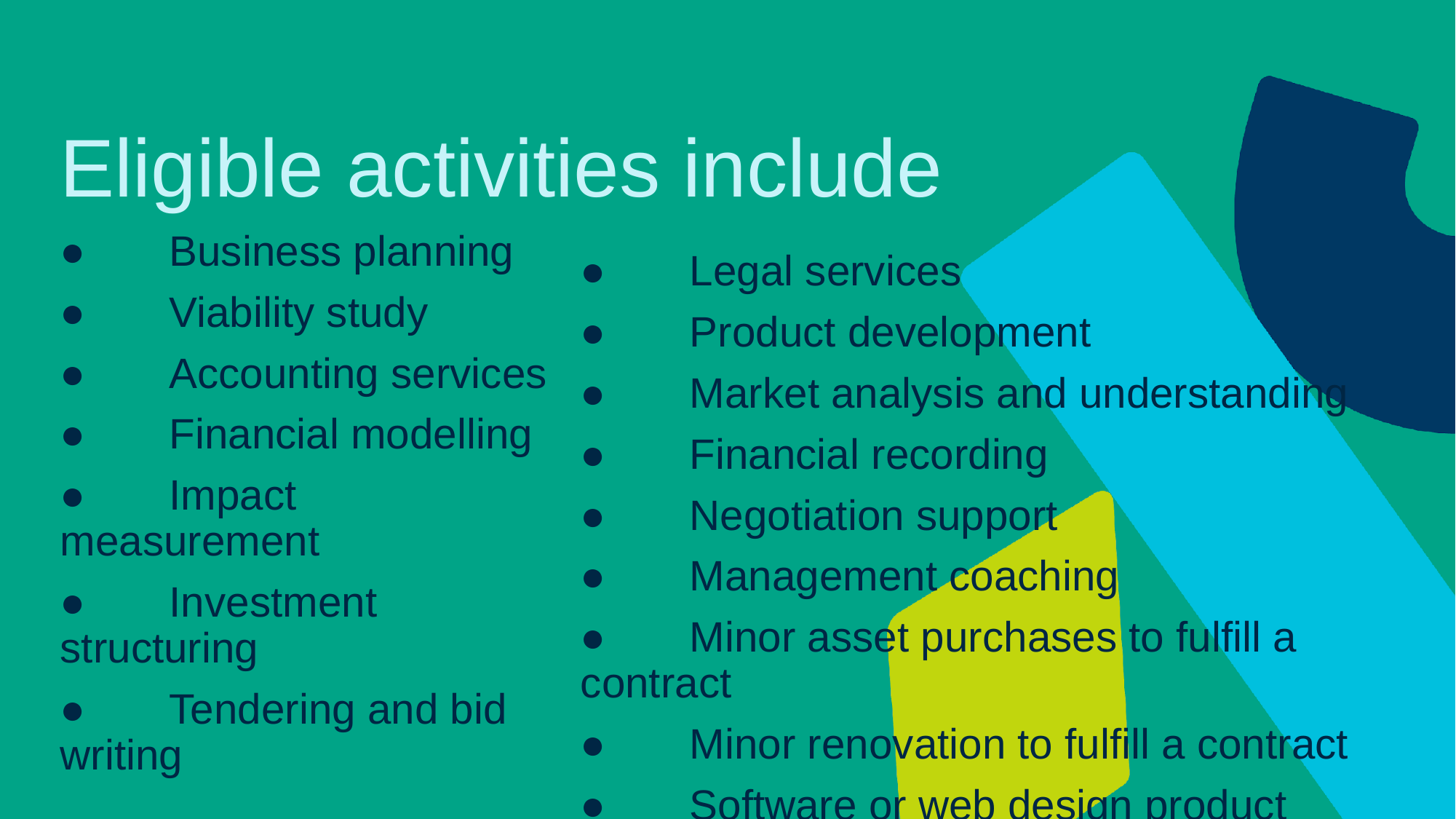

# Eligible activities include
●	Business planning
●	Viability study
●	Accounting services
●	Financial modelling
●	Impact measurement
●	Investment structuring
●	Tendering and bid writing
●	Legal services
●	Product development
●	Market analysis and understanding
●	Financial recording
●	Negotiation support
●	Management coaching
●	Minor asset purchases to fulfill a contract
●	Minor renovation to fulfill a contract
●	Software or web design product